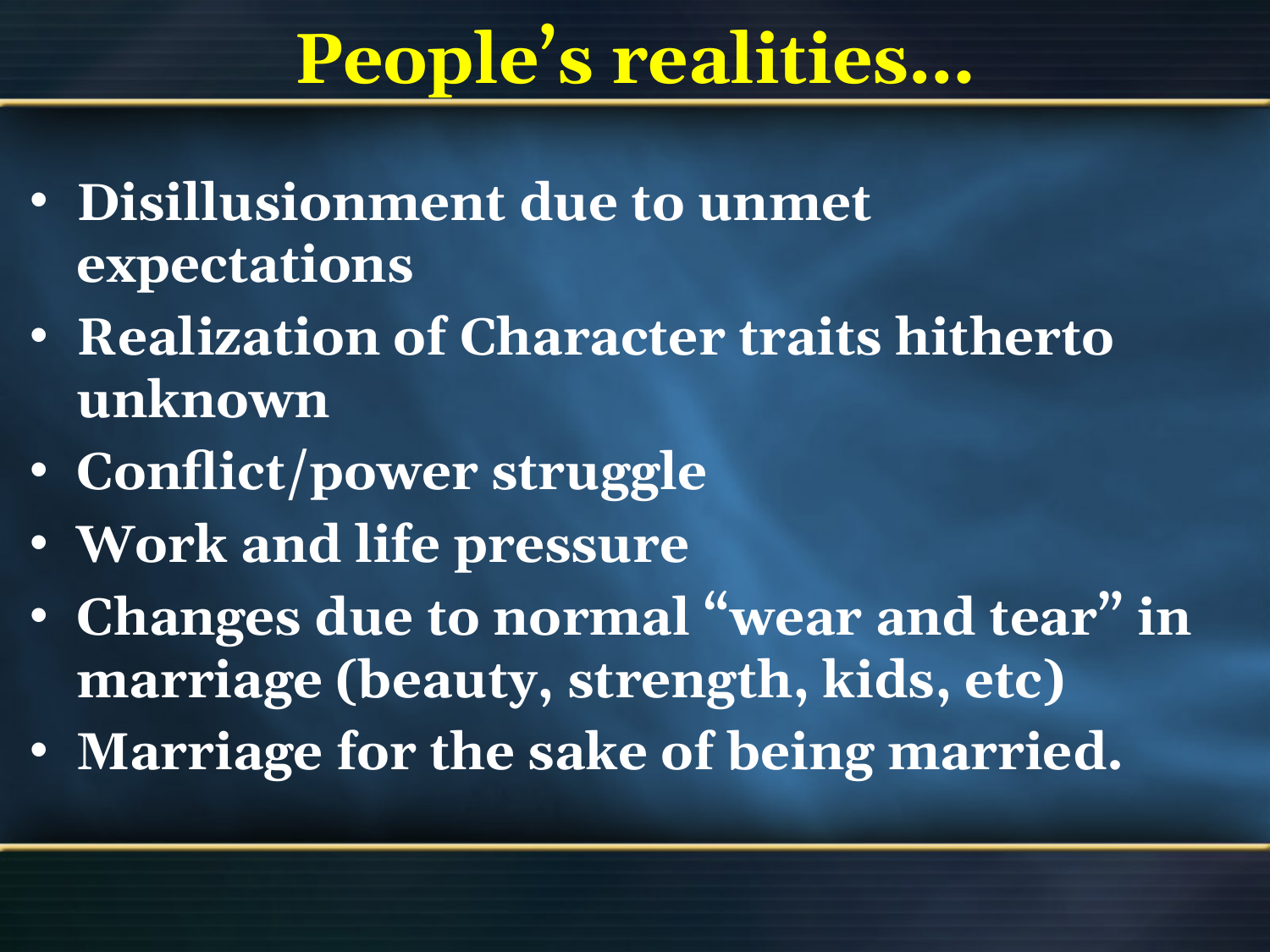

# People’s realities…
Disillusionment due to unmet expectations
Realization of Character traits hitherto unknown
Conflict/power struggle
Work and life pressure
Changes due to normal “wear and tear” in marriage (beauty, strength, kids, etc)
Marriage for the sake of being married.